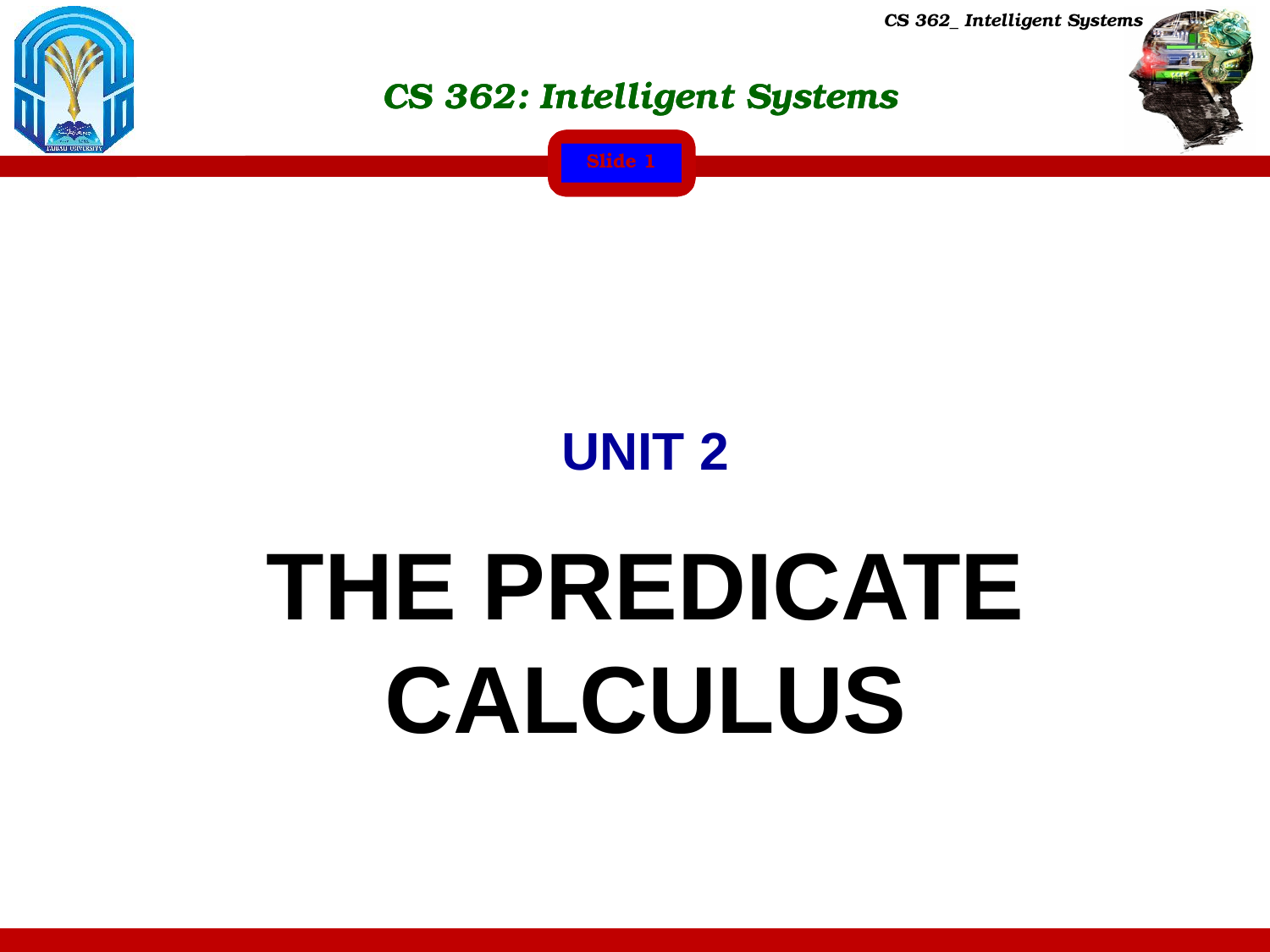

CS 362_ Intelligent Systems
Slide 1
# UNIT 2
THE PREDICATE CALCULUS